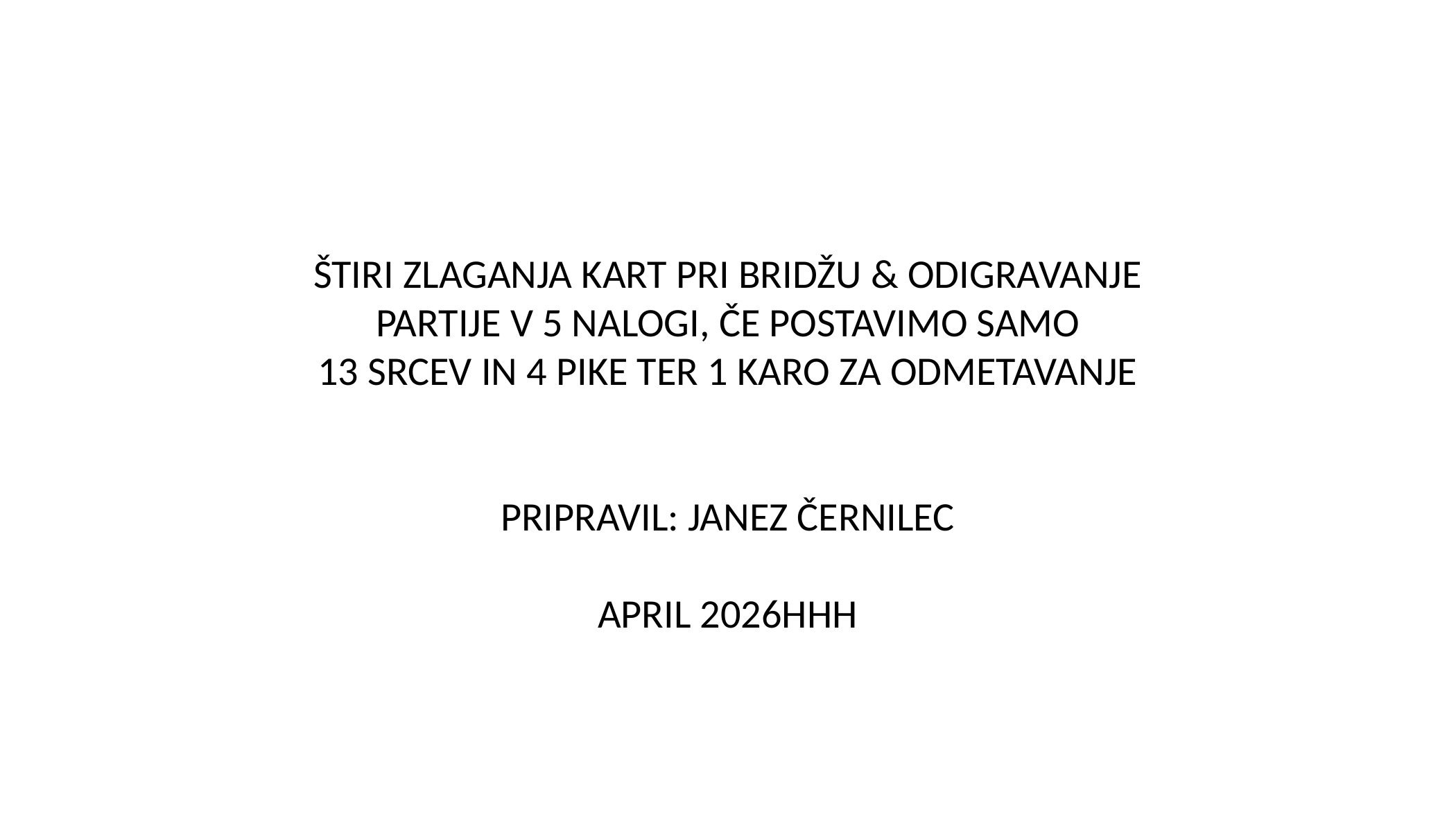

ŠTIRI ZLAGANJA KART PRI BRIDŽU & ODIGRAVANJE
 PARTIJE V 5 NALOGI, ČE POSTAVIMO SAMO
13 SRCEV IN 4 PIKE TER 1 KARO ZA ODMETAVANJE

PRIPRAVIL: JANEZ ČERNILEC

APRIL 2026HHH